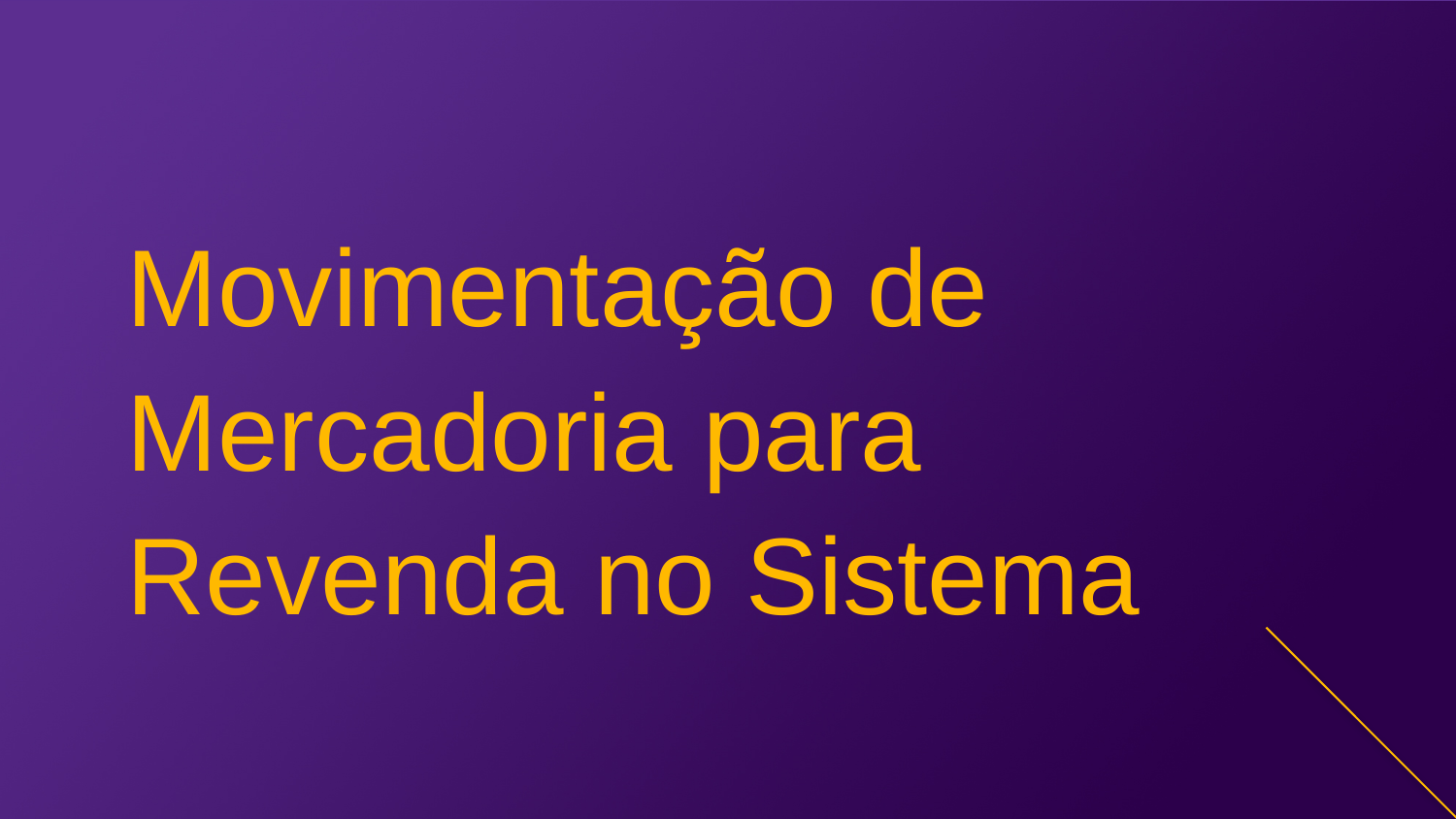

# Movimentação de Mercadoria para Revenda no Sistema